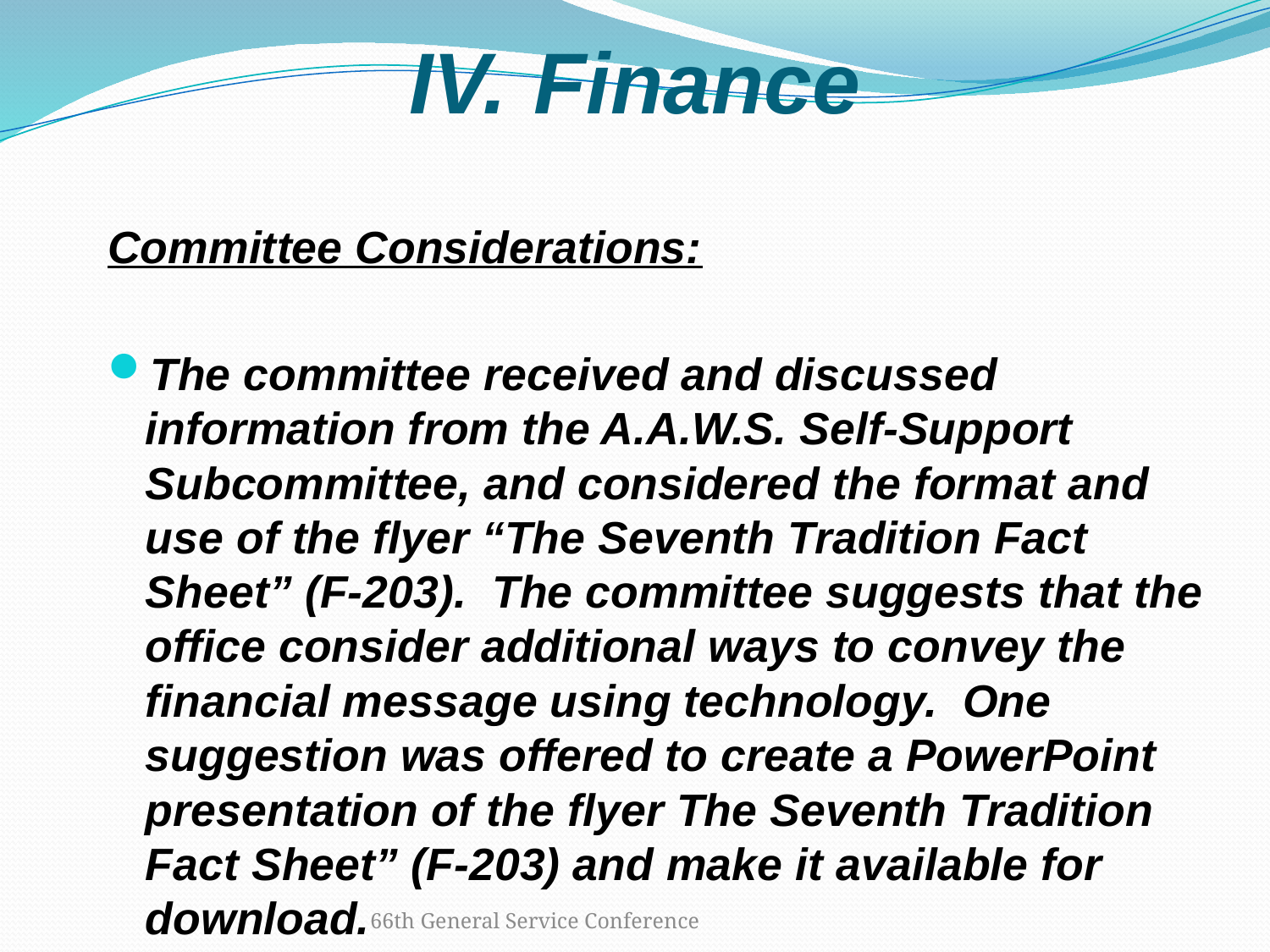

# IV.	Finance
Committee Considerations:

The committee received and discussed information from the A.A.W.S. Self-Support Subcommittee, and considered the format and use of the flyer “The Seventh Tradition Fact Sheet” (F-203).  The committee suggests that the office consider additional ways to convey the financial message using technology.  One suggestion was offered to create a PowerPoint presentation of the flyer The Seventh Tradition Fact Sheet” (F-203) and make it available for download.

66th General Service Conference